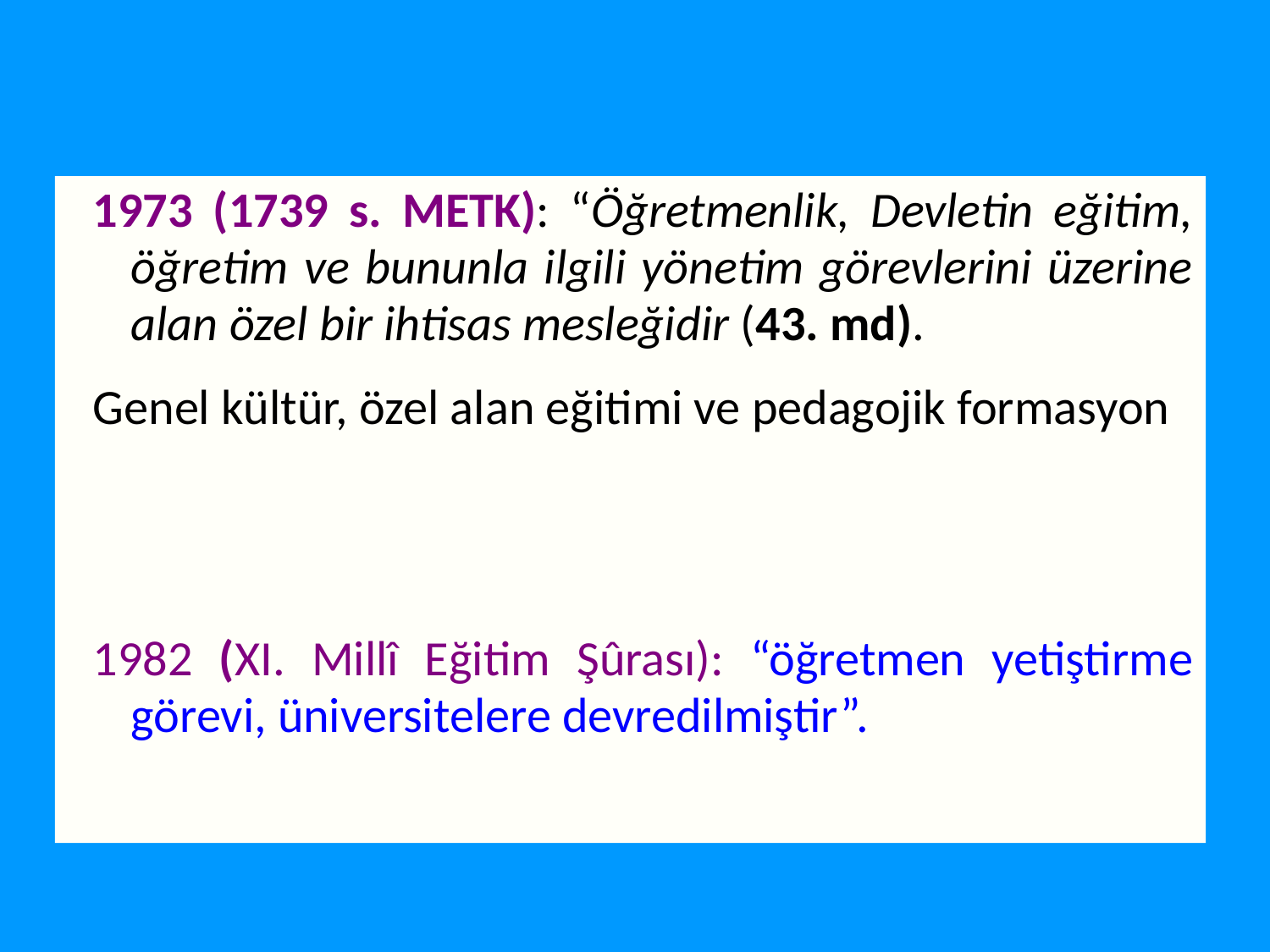

1973 (1739 s. METK): “Öğretmenlik, Devletin eğitim, öğretim ve bununla ilgili yönetim görevlerini üzerine alan özel bir ihtisas mesleğidir (43. md).
Genel kültür, özel alan eğitimi ve pedagojik formasyon

1982 (XI. Millî Eğitim Şûrası): “öğretmen yetiştirme görevi, üniversitelere devredilmiştir”.